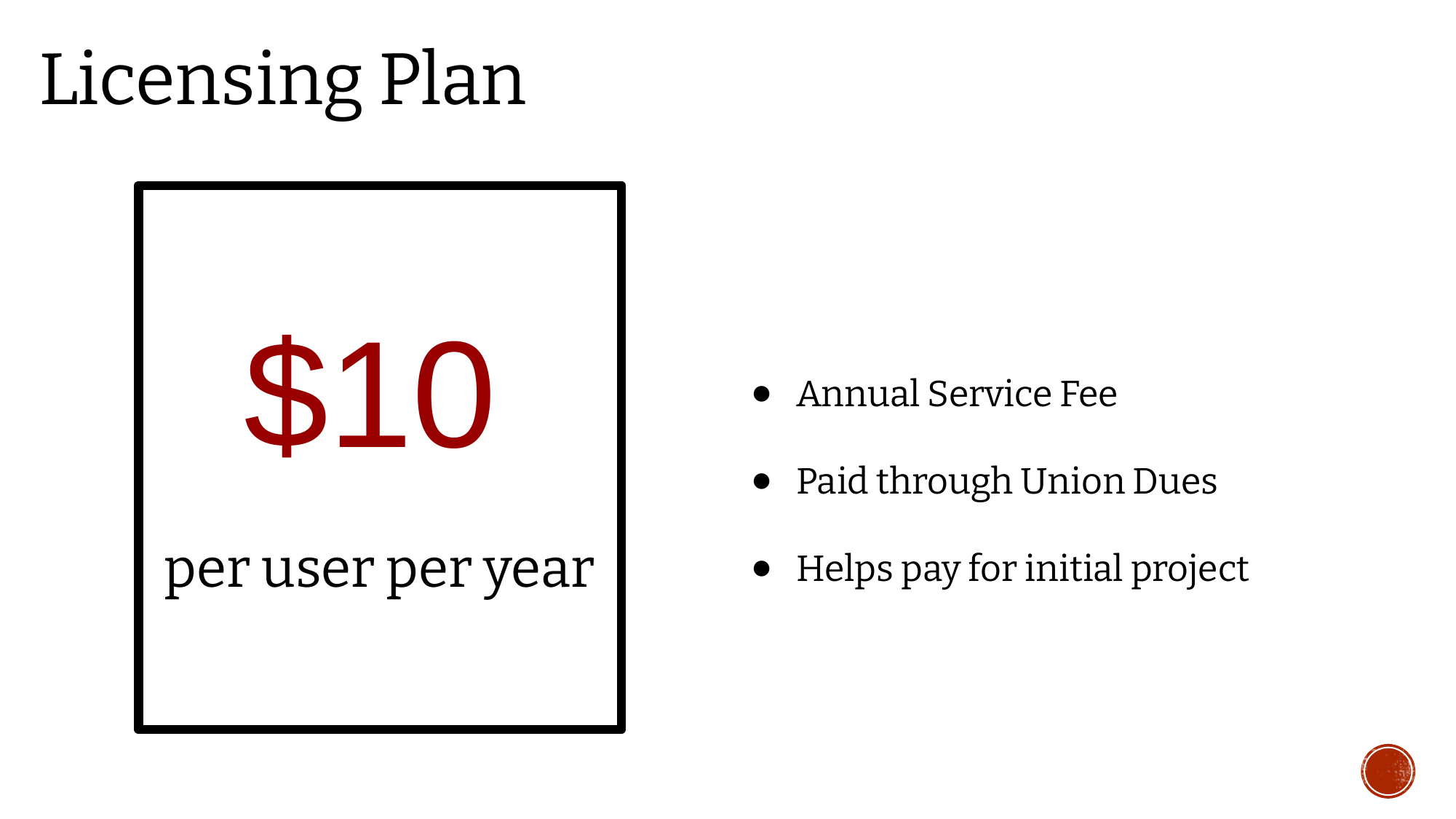

Licensing Plan

$10

per user per year
Annual Service Fee
Paid through Union Dues
Helps pay for initial project